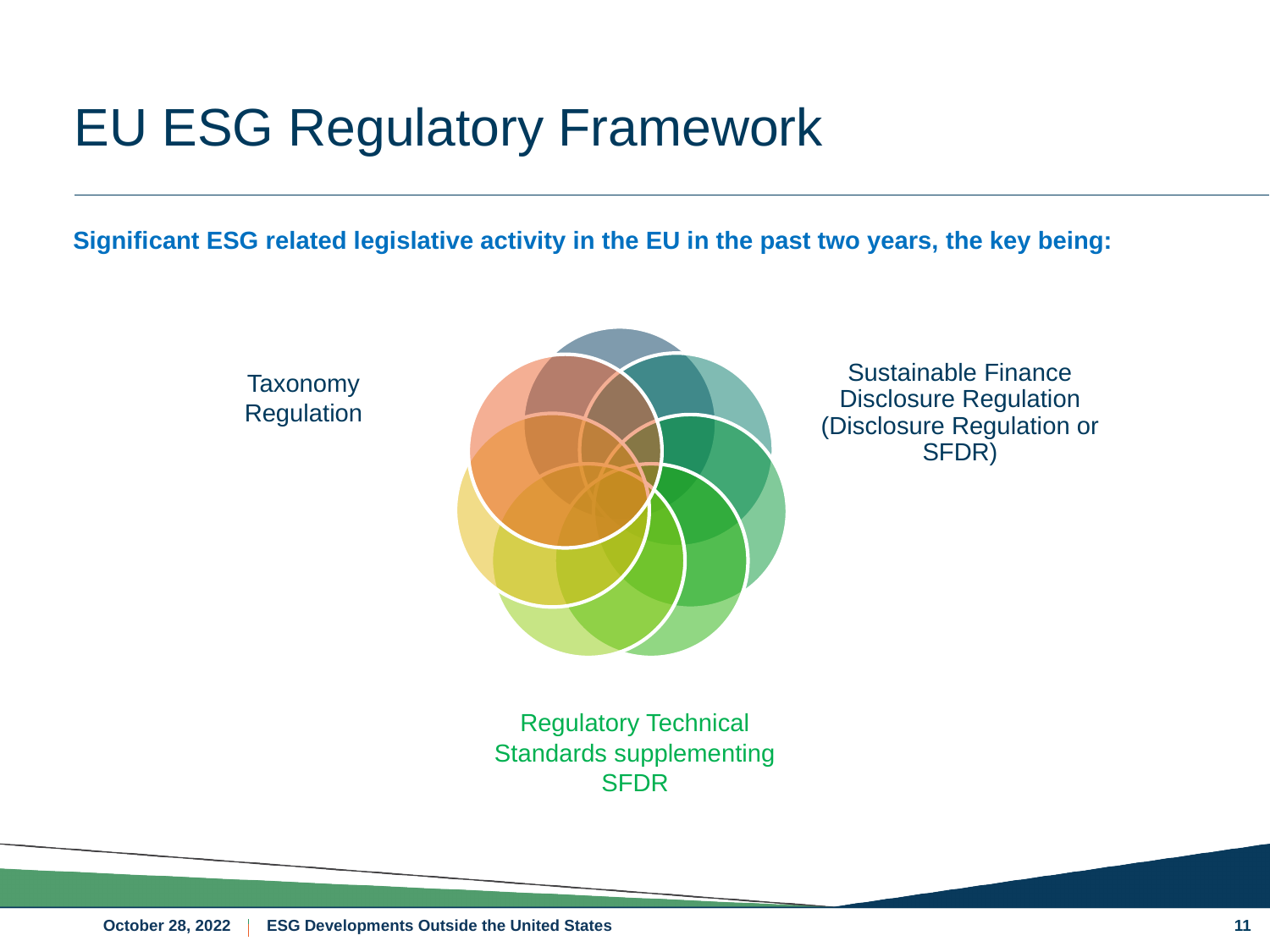

# EU ESG Regulatory Framework
Significant ESG related legislative activity in the EU in the past two years, the key being:
Taxonomy
Regulation
Sustainable Finance Disclosure Regulation (Disclosure Regulation or SFDR)

Regulatory Technical Standards supplementing SFDR
11
October 28, 2022
ESG Developments Outside the United States